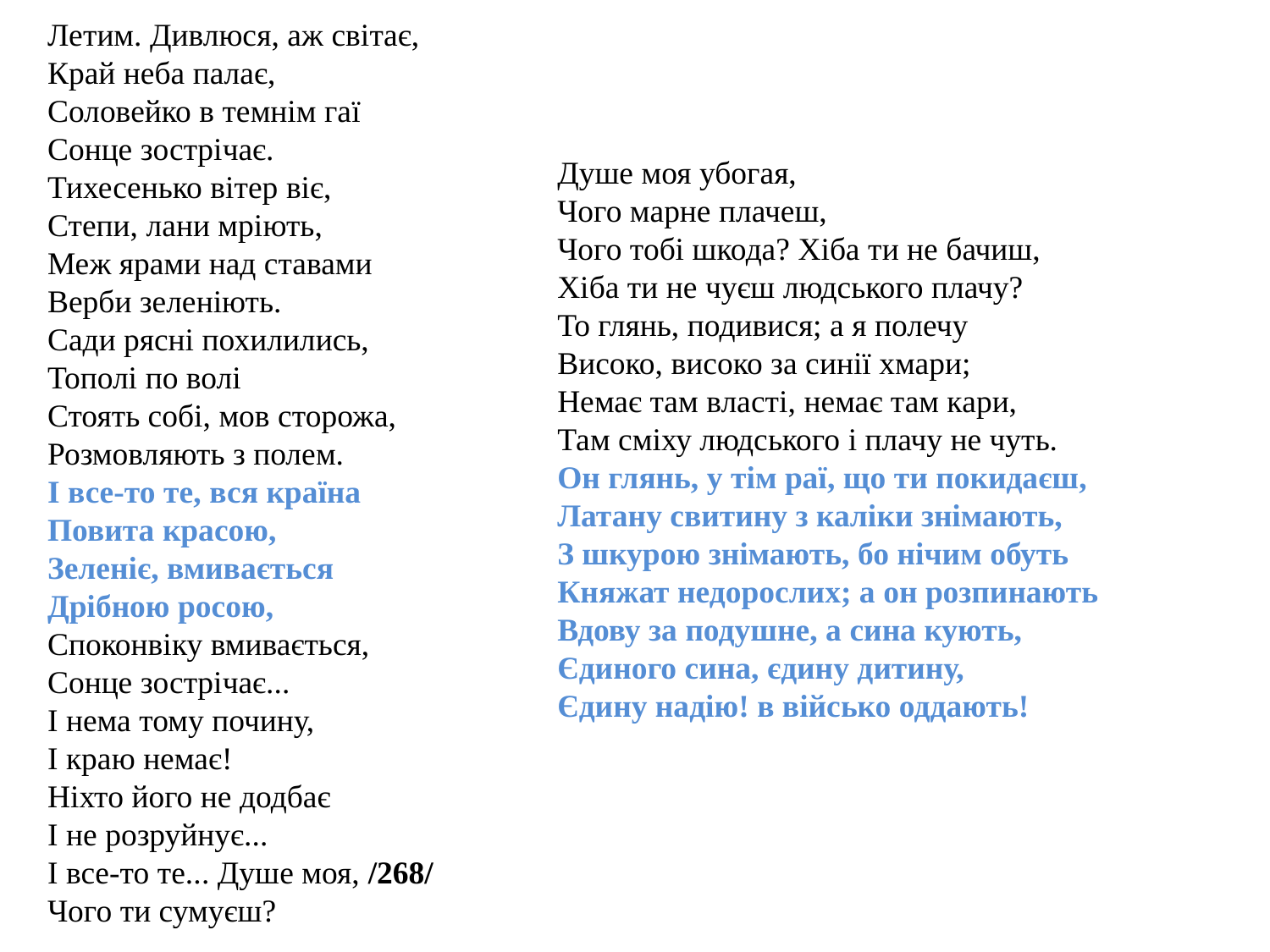

Летим. Дивлюся, аж світає,
Край неба палає,
Соловейко в темнім гаї
Сонце зострічає.
Тихесенько вітер віє,
Степи, лани мріють,
Меж ярами над ставами
Верби зеленіють.
Сади рясні похилились,
Тополі по волі
Стоять собі, мов сторожа,
Розмовляють з полем.
І все-то те, вся країна
Повита красою,
Зеленіє, вмивається
Дрібною росою,
Споконвіку вмивається,
Сонце зострічає...
І нема тому почину,
І краю немає!
Ніхто його не додбає
І не розруйнує...
І все-то те... Душе моя, /268/
Чого ти сумуєш?
Душе моя убогая,
Чого марне плачеш,
Чого тобі шкода? Хіба ти не бачиш,
Хіба ти не чуєш людського плачу?
То глянь, подивися; а я полечу
Високо, високо за синії хмари;
Немає там власті, немає там кари,
Там сміху людського і плачу не чуть.
Он глянь, у тім раї, що ти покидаєш,
Латану свитину з каліки знімають,
З шкурою знімають, бо нічим обуть
Княжат недорослих; а он розпинають
Вдову за подушне, а сина кують,
Єдиного сина, єдину дитину,
Єдину надію! в військо оддають!